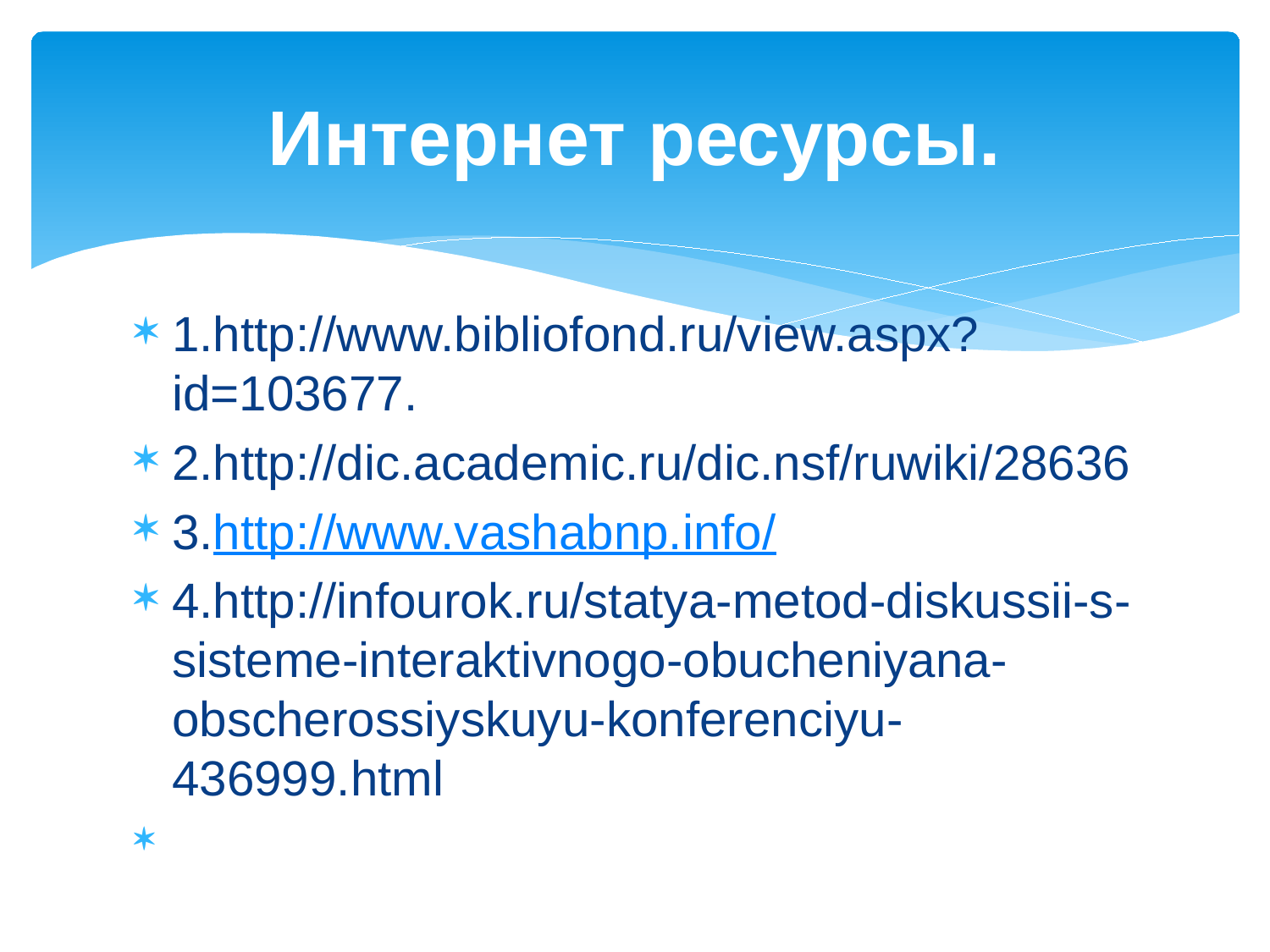

# Интернет ресурсы.
1.http://www.bibliofond.ru/view.aspx?id=103677.
2.http://dic.academic.ru/dic.nsf/ruwiki/28636
3.http://www.vashabnp.info/
4.http://infourok.ru/statya-metod-diskussii-s-sisteme-interaktivnogo-obucheniyana-obscherossiyskuyu-konferenciyu-436999.html